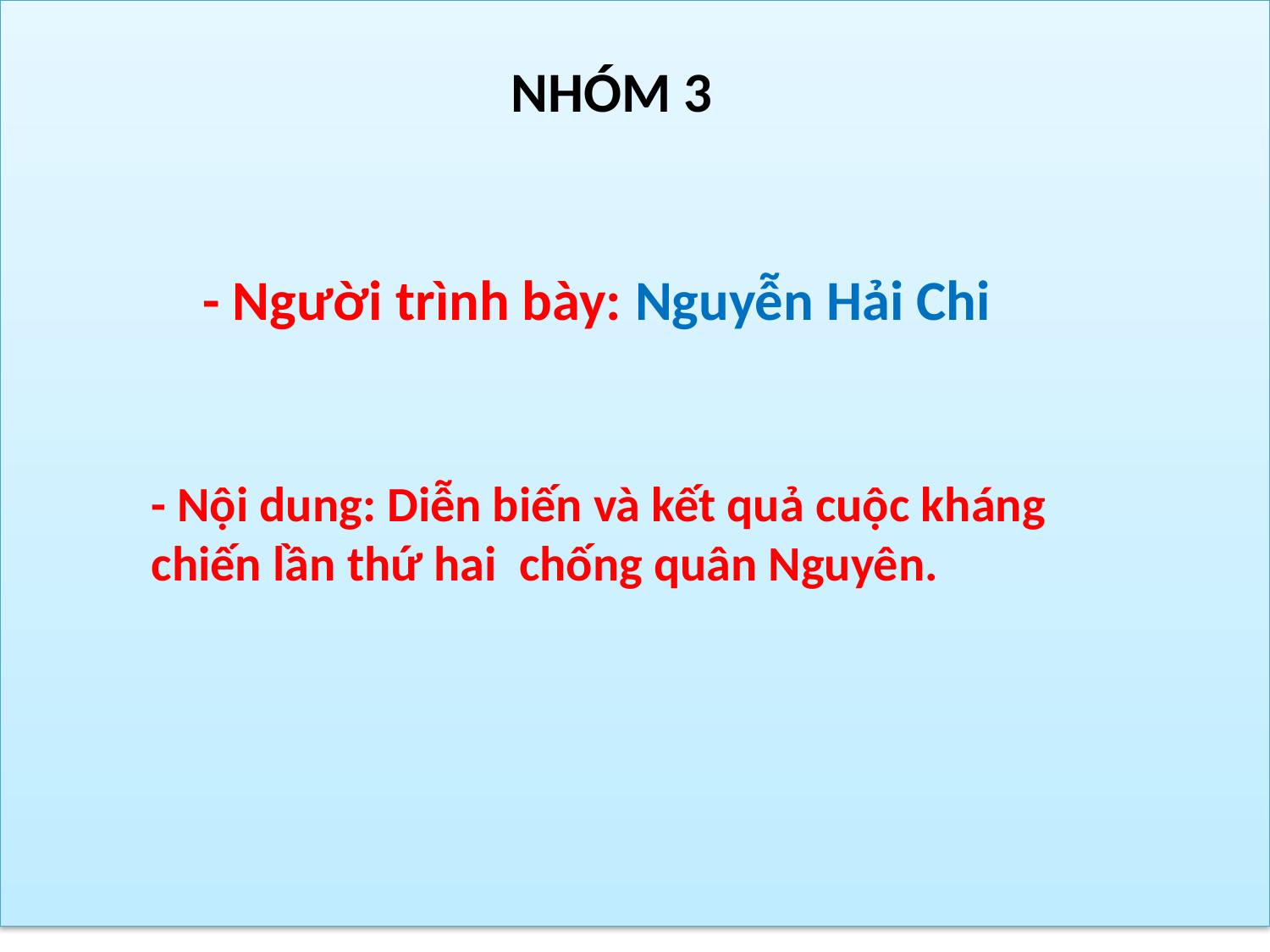

NHÓM 3
- Người trình bày: Nguyễn Hải Chi
- Nội dung: Diễn biến và kết quả cuộc kháng chiến lần thứ hai  chống quân Nguyên.